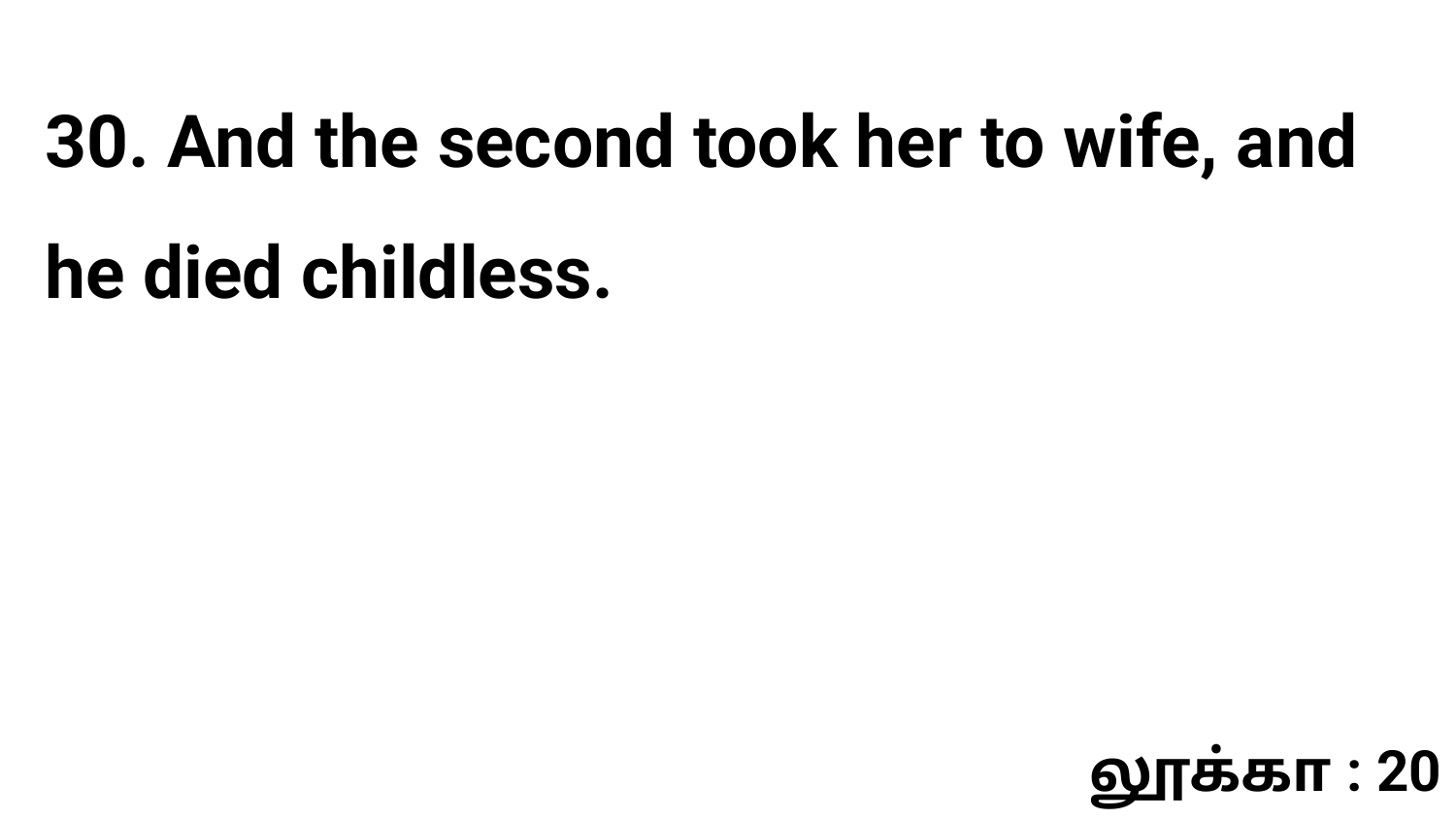

30. And the second took her to wife, and he died childless.
லூக்கா : 20